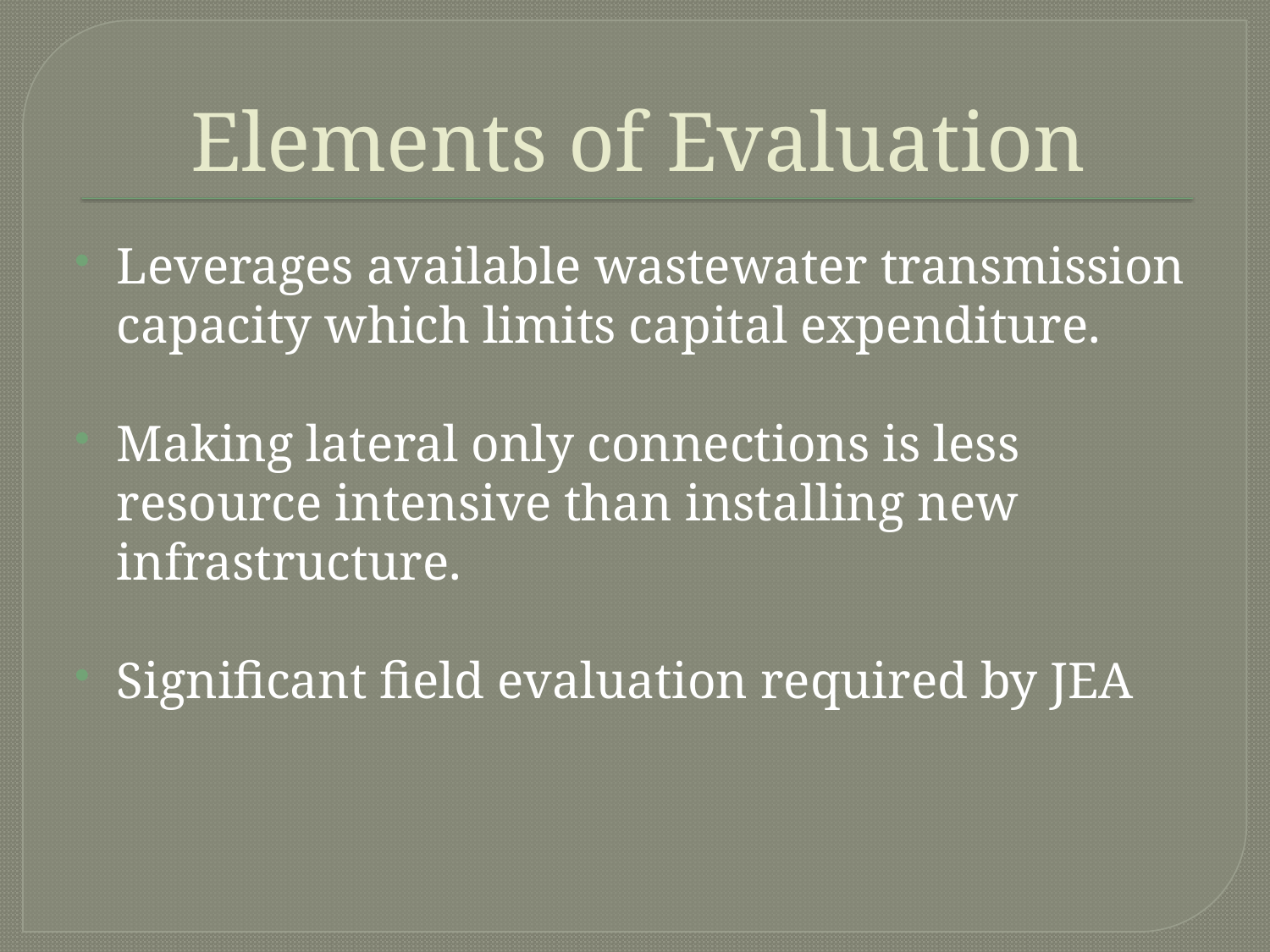

# Elements of Evaluation
Leverages available wastewater transmission capacity which limits capital expenditure.

Making lateral only connections is less resource intensive than installing new infrastructure.
Significant field evaluation required by JEA